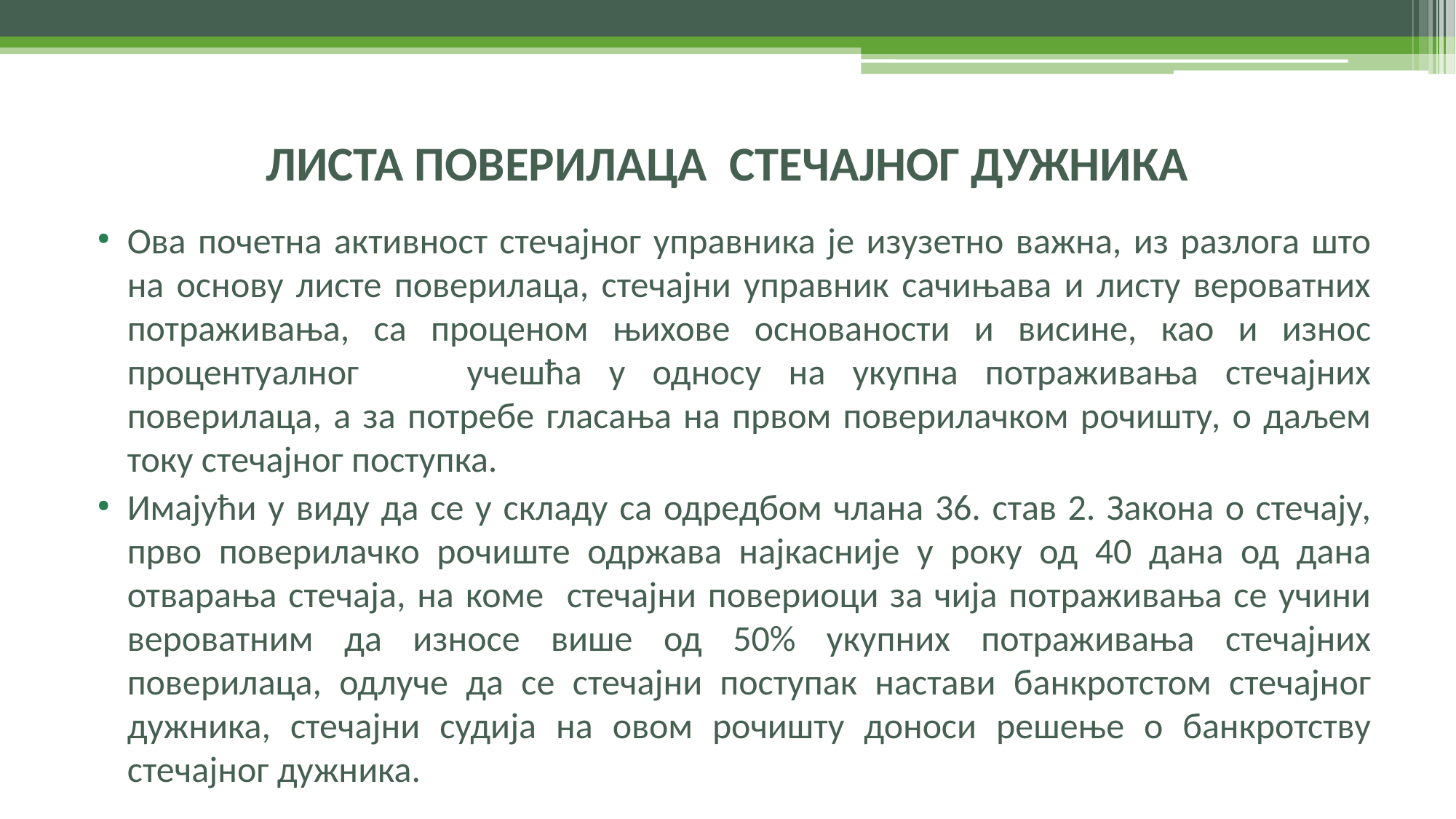

# ЛИСТА ПОВЕРИЛАЦА  СТЕЧАЈНОГ ДУЖНИКА
Ова почетна активност стечајног управника је изузетно важна, из разлога што на основу листе поверилаца, стечајни управник сачињава и листу вероватних потраживања, са проценом њихове основаности и висине, као и износ процентуалног    учешћа у односу на укупна потраживања стечајних поверилаца, а за потребе гласања на првом поверилачком рочишту, о даљем току стечајног поступка.
Имајући у виду да се у складу са одредбом члана 36. став 2. Закона о стечају, прво поверилачко рочиште одржава најкасније у року од 40 дана од дана отварања стечаја, на коме  стечајни повериоци за чија потраживања се учини вероватним да износе више од 50% укупних потраживања стечајних поверилаца, одлуче да се стечајни поступак настави банкротстом стечајног дужника, стечајни судија на овом рочишту доноси решење о банкротству стечајног дужника.